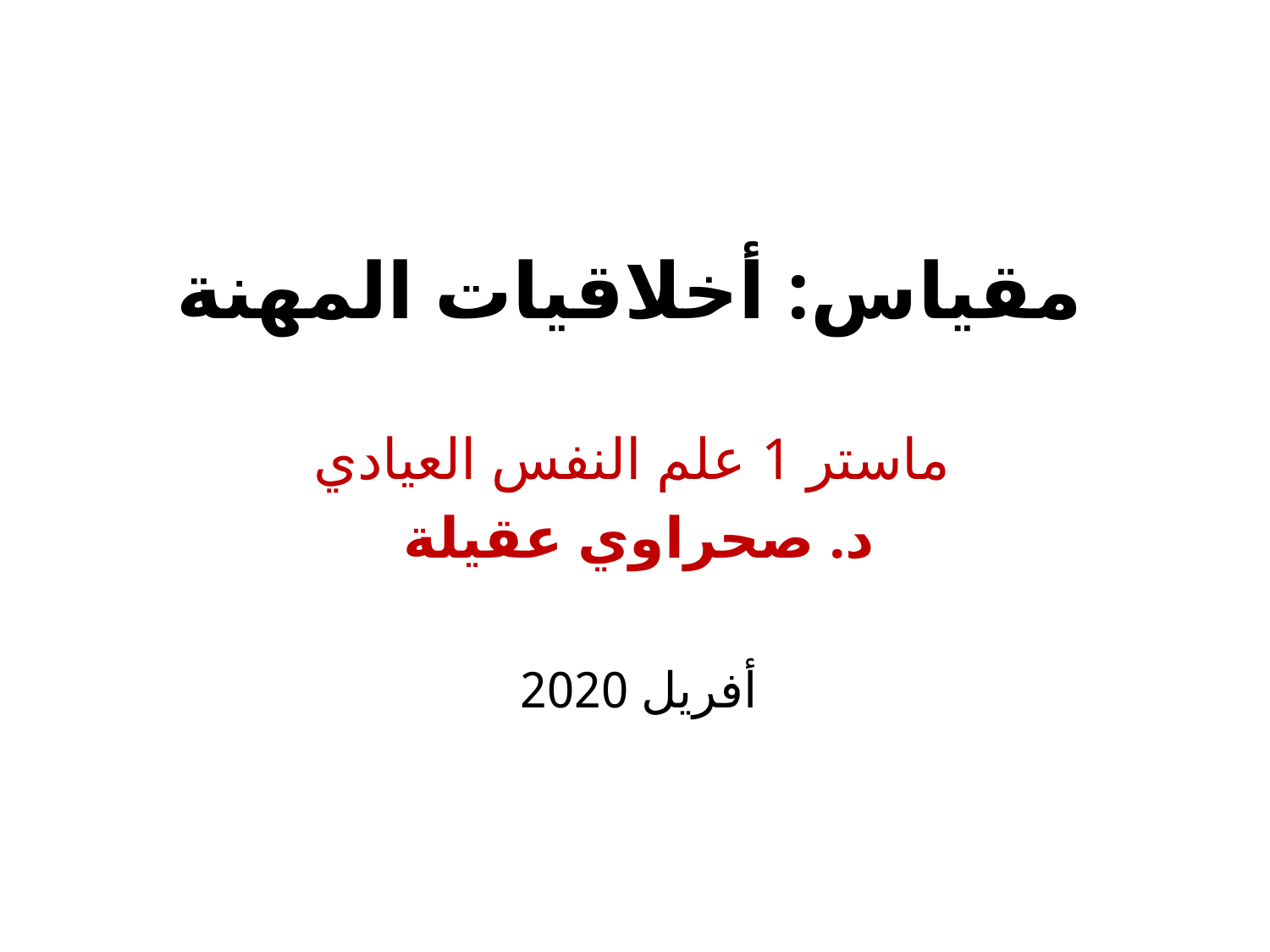

# مقياس: أخلاقيات المهنة
ماستر 1 علم النفس العيادي
 د. صحراوي عقيلة

أفريل 2020